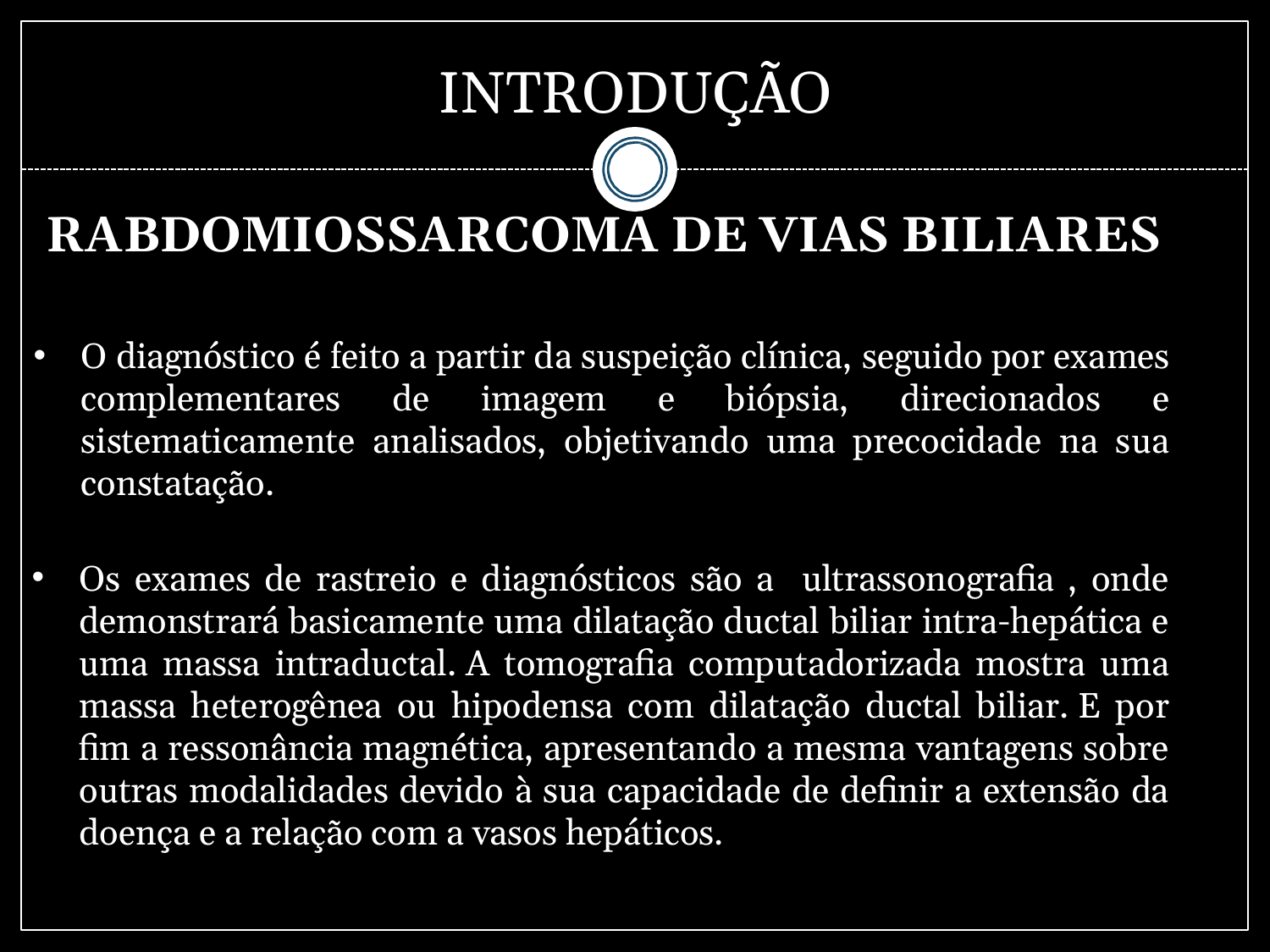

# INTRODUÇÃO

 RABDOMIOSSARCOMA DE VIAS BILIARES

O diagnóstico é feito a partir da suspeição clínica, seguido por exames complementares de imagem e biópsia, direcionados e sistematicamente analisados, objetivando uma precocidade na sua constatação.

Os exames de rastreio e diagnósticos são a  ultrassonografia , onde demonstrará basicamente uma dilatação ductal biliar intra-hepática e uma massa intraductal. A tomografia computadorizada mostra uma massa heterogênea ou hipodensa com dilatação ductal biliar. E por fim a ressonância magnética, apresentando a mesma vantagens sobre outras modalidades devido à sua capacidade de definir a extensão da doença e a relação com a vasos hepáticos.